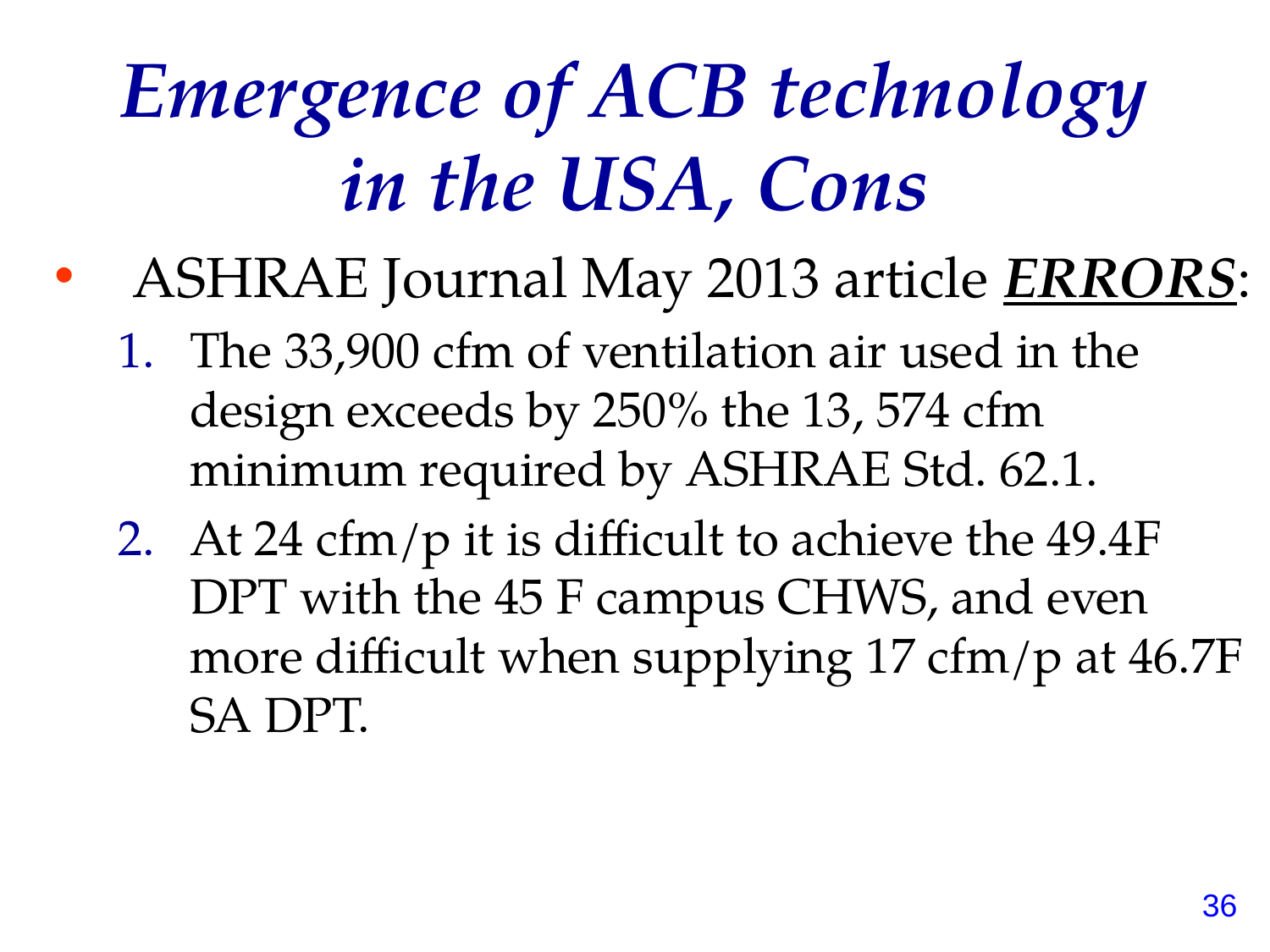

# Emergence of ACB technology in the USA, Cons
 ASHRAE Journal May 2013 article ERRORS:
The 33,900 cfm of ventilation air used in the design exceeds by 250% the 13, 574 cfm minimum required by ASHRAE Std. 62.1.
At 24 cfm/p it is difficult to achieve the 49.4F DPT with the 45 F campus CHWS, and even more difficult when supplying 17 cfm/p at 46.7F SA DPT.